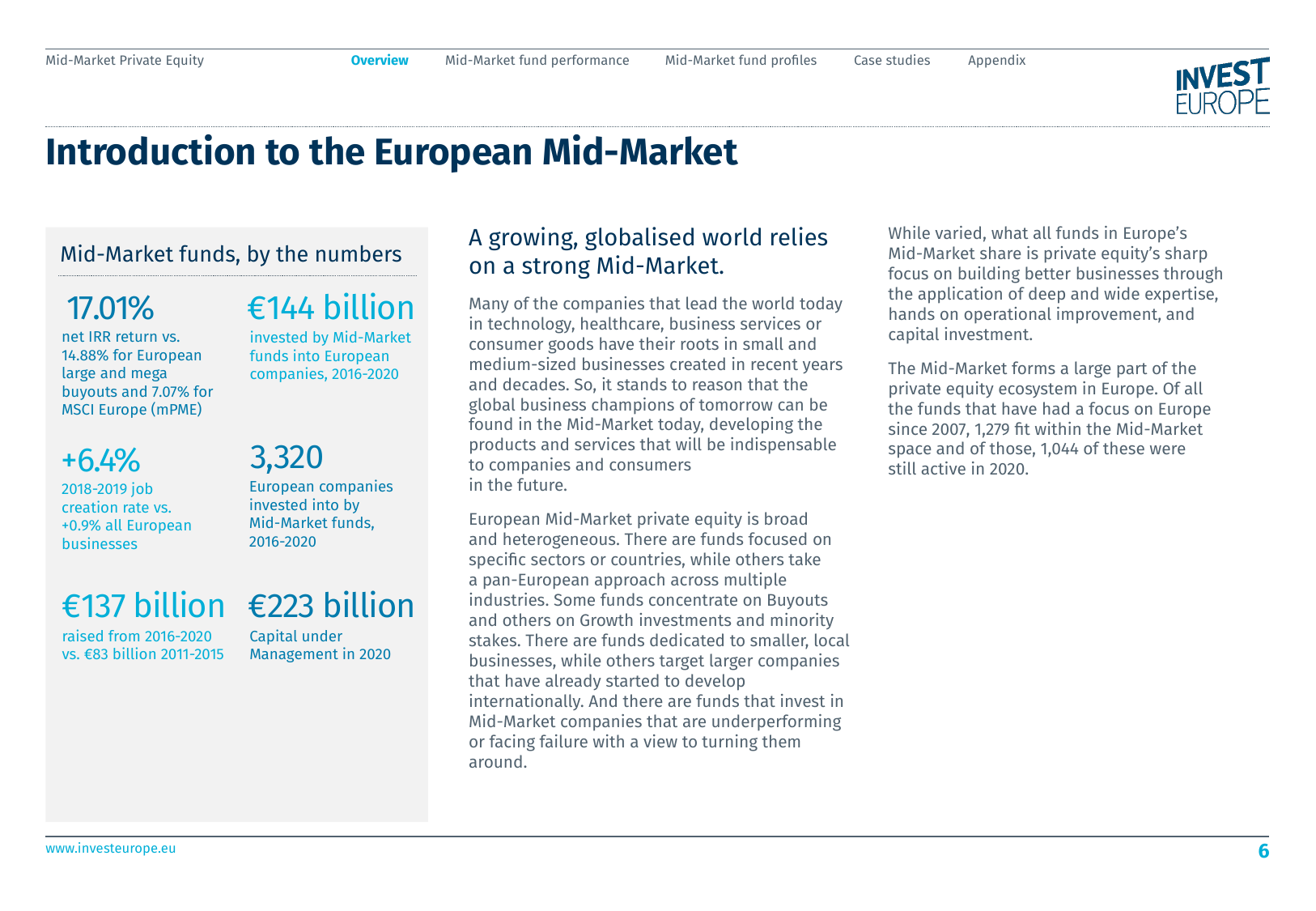

# Introduction to the European Mid-Market
A growing, globalised world relies on a strong Mid-Market.
Many of the companies that lead the world today in technology, healthcare, business services or consumer goods have their roots in small and medium-sized businesses created in recent years and decades. So, it stands to reason that the global business champions of tomorrow can be found in the Mid-Market today, developing the products and services that will be indispensable to companies and consumers
in the future.
European Mid-Market private equity is broad
and heterogeneous. There are funds focused on specific sectors or countries, while others take
a pan-European approach across multiple industries. Some funds concentrate on Buyouts and others on Growth investments and minority stakes. There are funds dedicated to smaller, local businesses, while others target larger companies that have already started to develop internationally. And there are funds that invest in Mid-Market companies that are underperforming or facing failure with a view to turning them around.
While varied, what all funds in Europe’s
Mid-Market share is private equity’s sharp
focus on building better businesses through
the application of deep and wide expertise, hands on operational improvement, and
capital investment.
The Mid-Market forms a large part of the
private equity ecosystem in Europe. Of all
the funds that have had a focus on Europe
since 2007, 1,279 fit within the Mid-Market
space and of those, 1,044 of these were
still active in 2020.

Mid-Market funds, by the numbers
17.01%
€144 billion
net IRR return vs. 14.88% for European large and mega buyouts and 7.07% for MSCI Europe (mPME)
invested by Mid-Market funds into European
companies, 2016-2020
3,320
+6.4%
European companies invested into by
Mid-Market funds,
2016-2020
2018-2019 job creation rate vs.
+0.9% all European businesses
€137 billion
€223 billion
raised from 2016-2020
vs. €83 billion 2011-2015
Capital under
Management in 2020
6
www.investeurope.eu